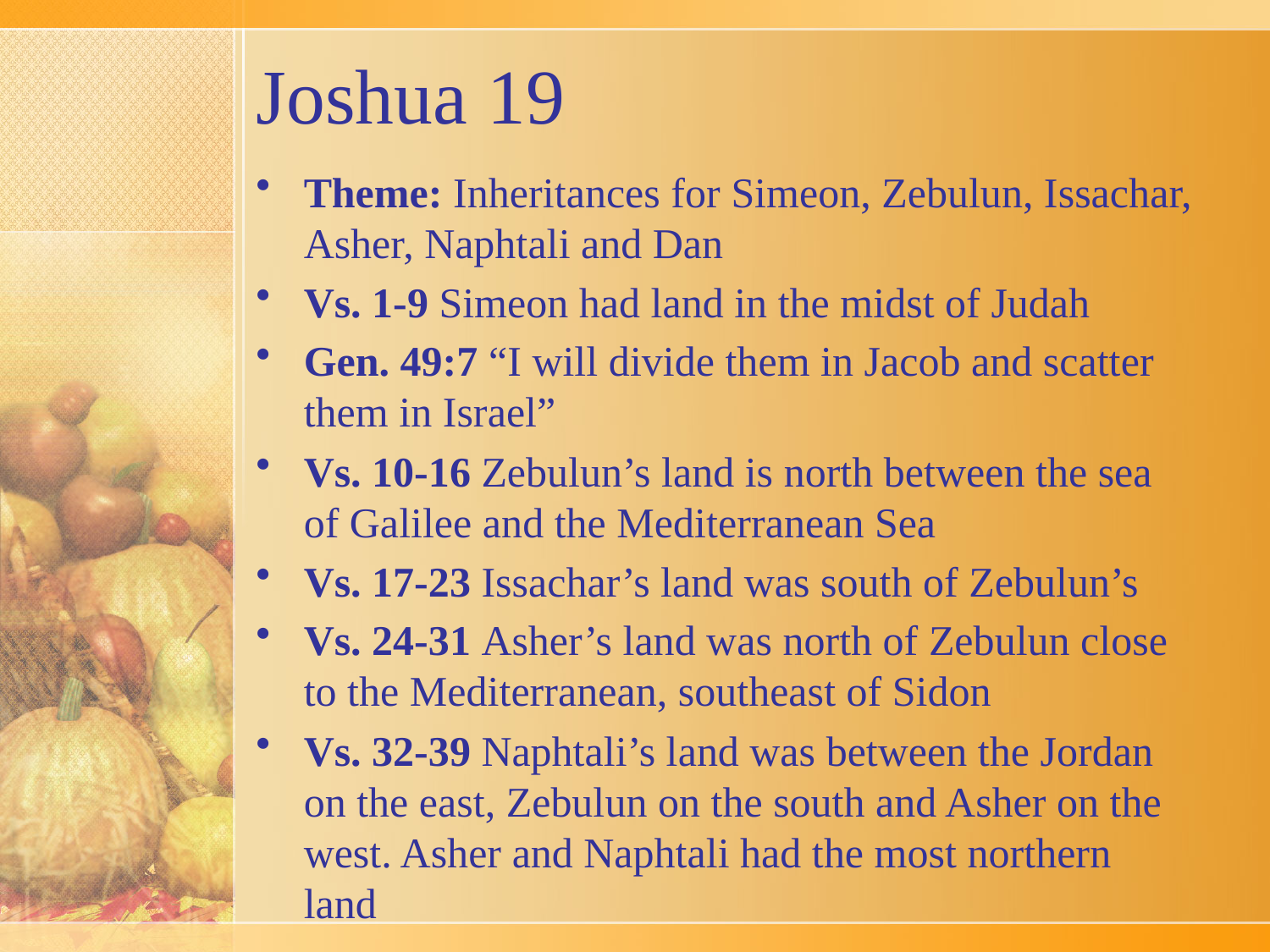

# Joshua 19
Theme: Inheritances for Simeon, Zebulun, Issachar, Asher, Naphtali and Dan
Vs. 1-9 Simeon had land in the midst of Judah
Gen. 49:7 “I will divide them in Jacob and scatter them in Israel”
Vs. 10-16 Zebulun’s land is north between the sea of Galilee and the Mediterranean Sea
Vs. 17-23 Issachar’s land was south of Zebulun’s
Vs. 24-31 Asher’s land was north of Zebulun close to the Mediterranean, southeast of Sidon
Vs. 32-39 Naphtali’s land was between the Jordan on the east, Zebulun on the south and Asher on the west. Asher and Naphtali had the most northern land